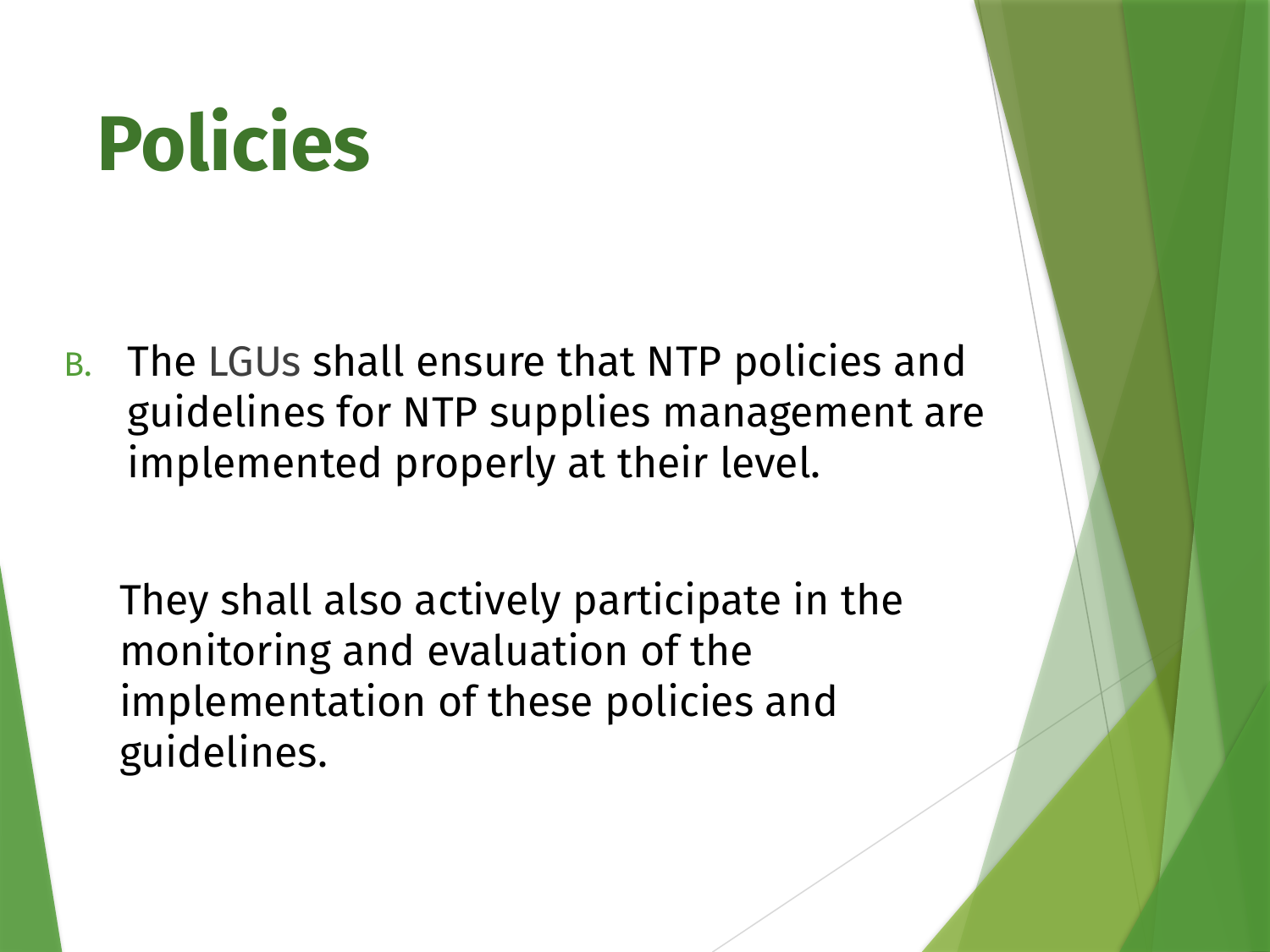

# Policies
The LGUs shall ensure that NTP policies and guidelines for NTP supplies management are implemented properly at their level.

They shall also actively participate in the monitoring and evaluation of the	implementation of these policies and guidelines.